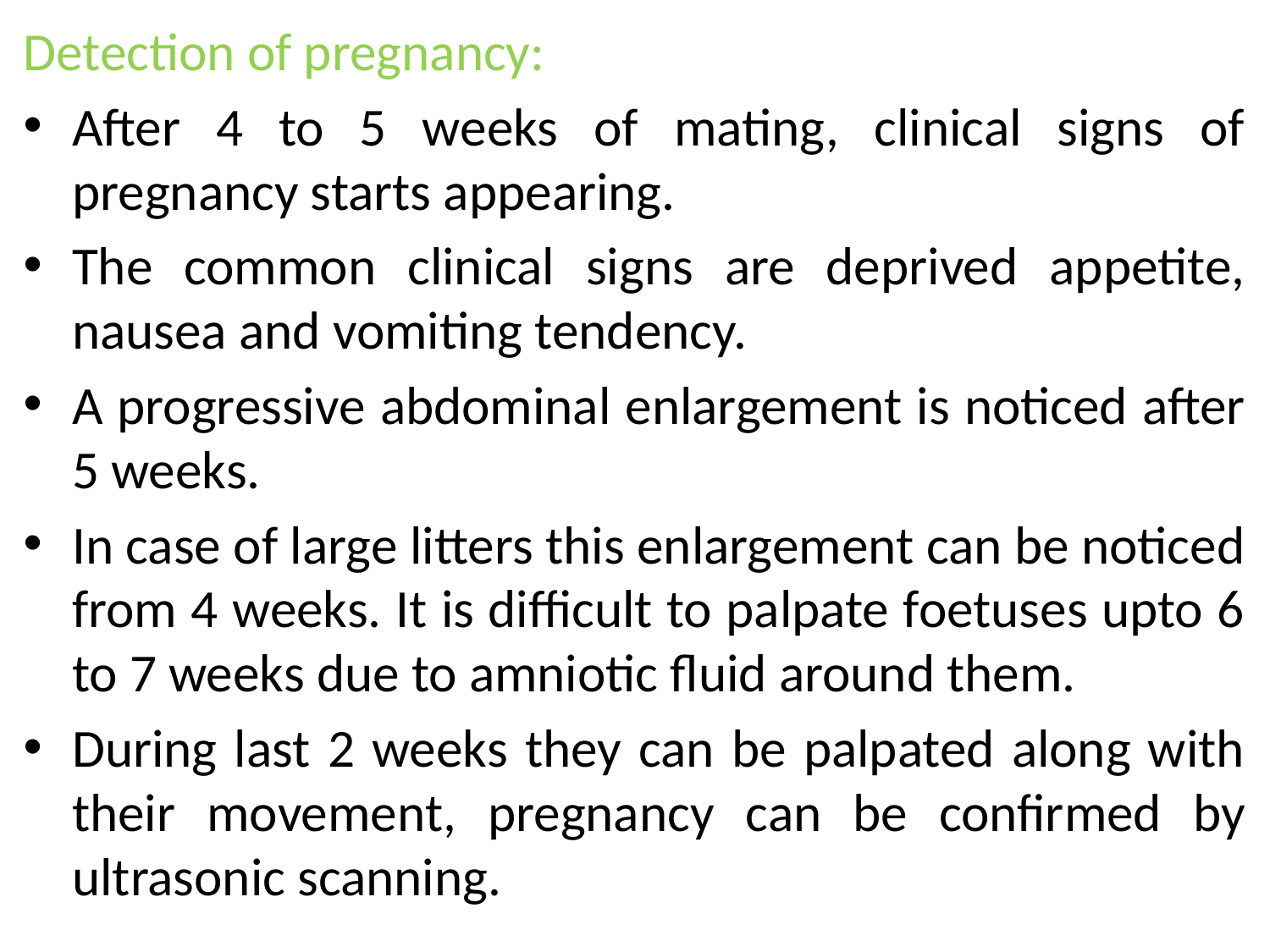

Detection of pregnancy:
After 4 to 5 weeks of mating, clinical signs of pregnancy starts appearing.
The common clinical signs are deprived appetite, nausea and vomiting tendency.
A progressive abdominal enlargement is noticed after 5 weeks.
In case of large litters this enlargement can be noticed from 4 weeks. It is difficult to palpate foetuses upto 6 to 7 weeks due to amniotic fluid around them.
During last 2 weeks they can be palpated along with their movement, pregnancy can be confirmed by ultrasonic scanning.